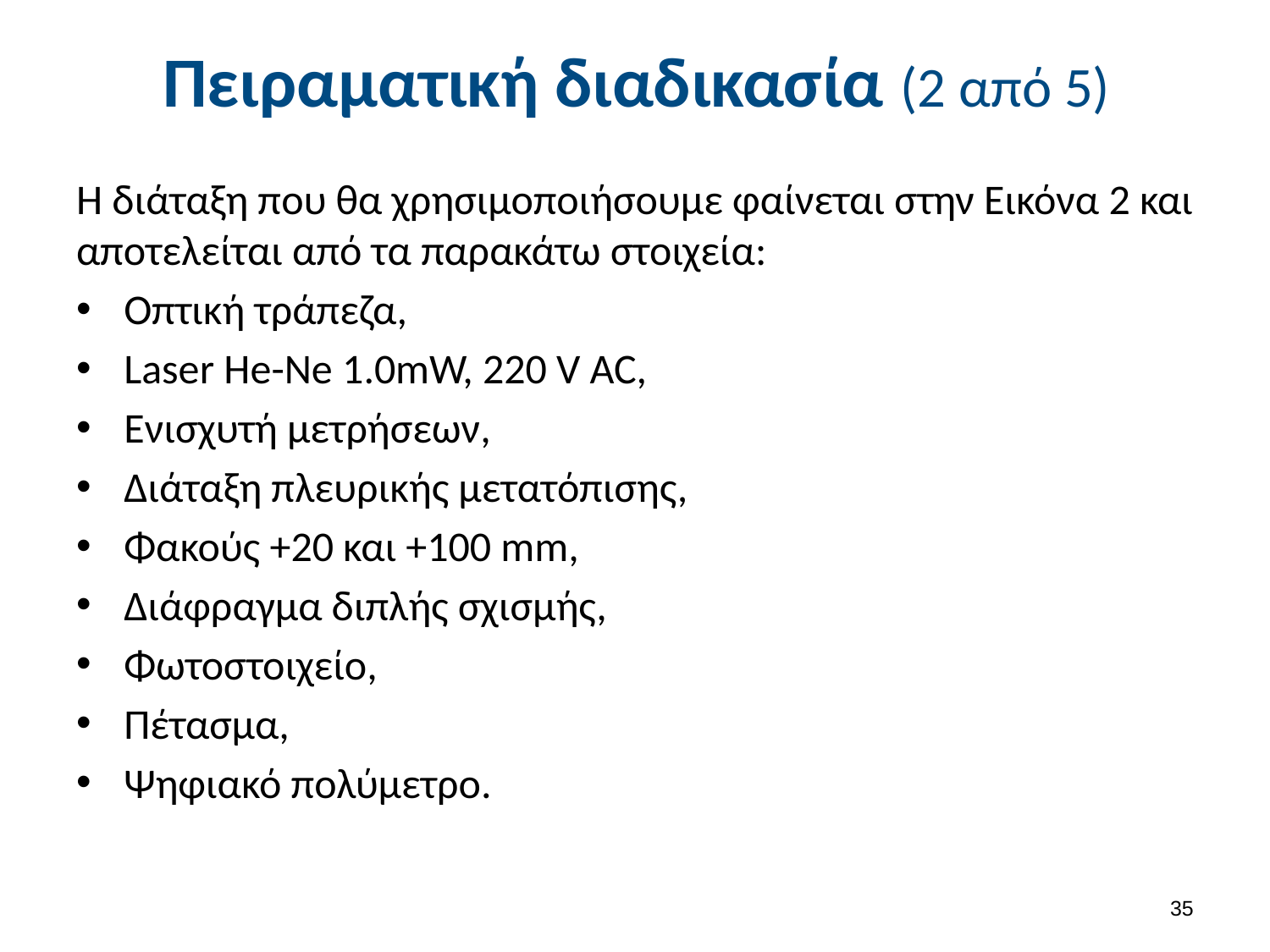

# Πειραματική διαδικασία (2 από 5)
Η διάταξη που θα χρησιμοποιήσουμε φαίνεται στην Εικόνα 2 και αποτελείται από τα παρακάτω στοιχεία:
Οπτική τράπεζα,
Laser He-Ne 1.0mW, 220 V AC,
Ενισχυτή μετρήσεων,
Διάταξη πλευρικής μετατόπισης,
Φακούς +20 και +100 mm,
Διάφραγμα διπλής σχισμής,
Φωτοστοιχείο,
Πέτασμα,
Ψηφιακό πολύμετρο.

35